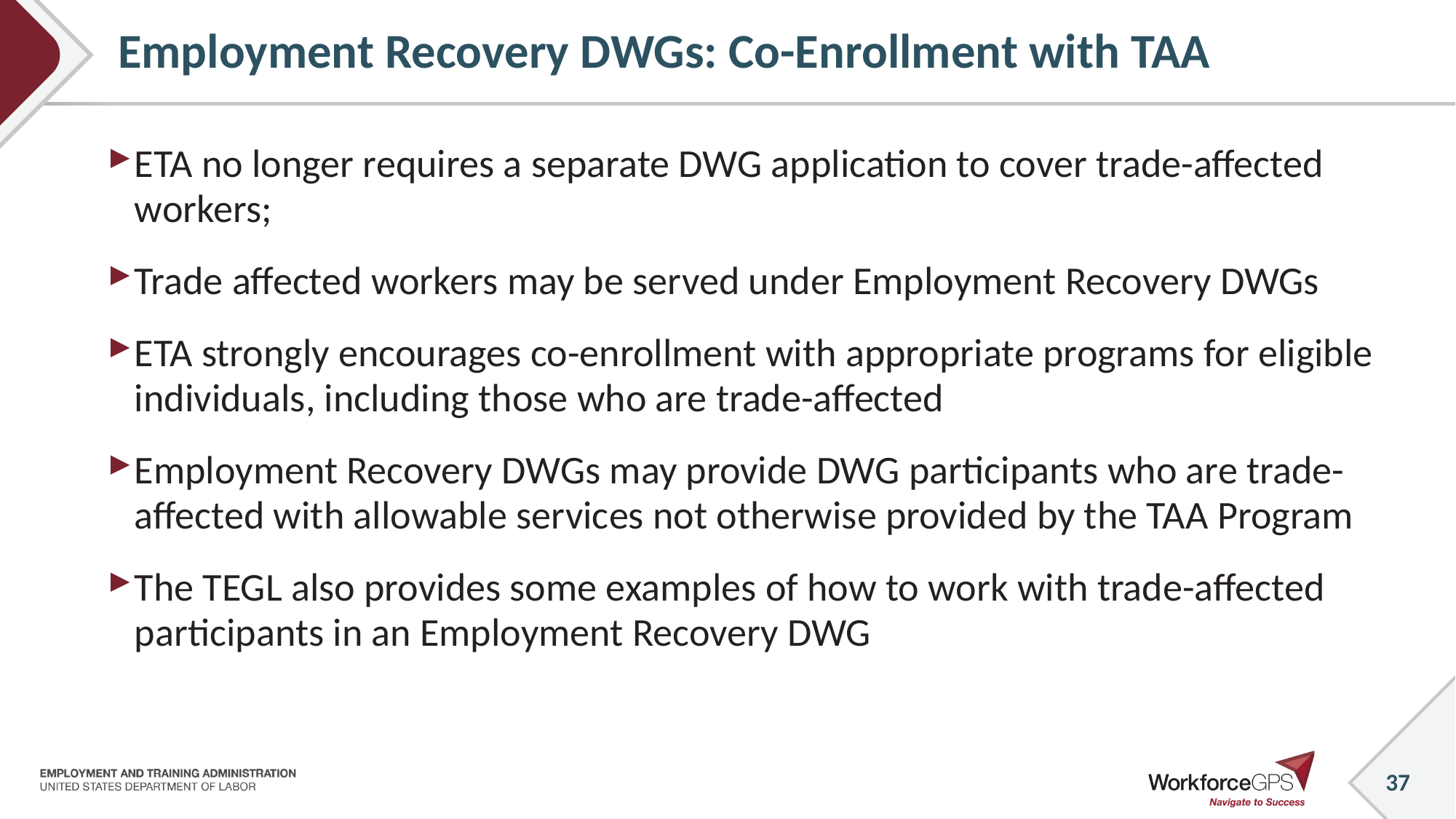

# Employment Recovery DWGs: Co-Enrollment with TAA
ETA no longer requires a separate DWG application to cover trade-affected workers;
Trade affected workers may be served under Employment Recovery DWGs
ETA strongly encourages co-enrollment with appropriate programs for eligible individuals, including those who are trade-affected
Employment Recovery DWGs may provide DWG participants who are trade-affected with allowable services not otherwise provided by the TAA Program
The TEGL also provides some examples of how to work with trade-affected participants in an Employment Recovery DWG
37